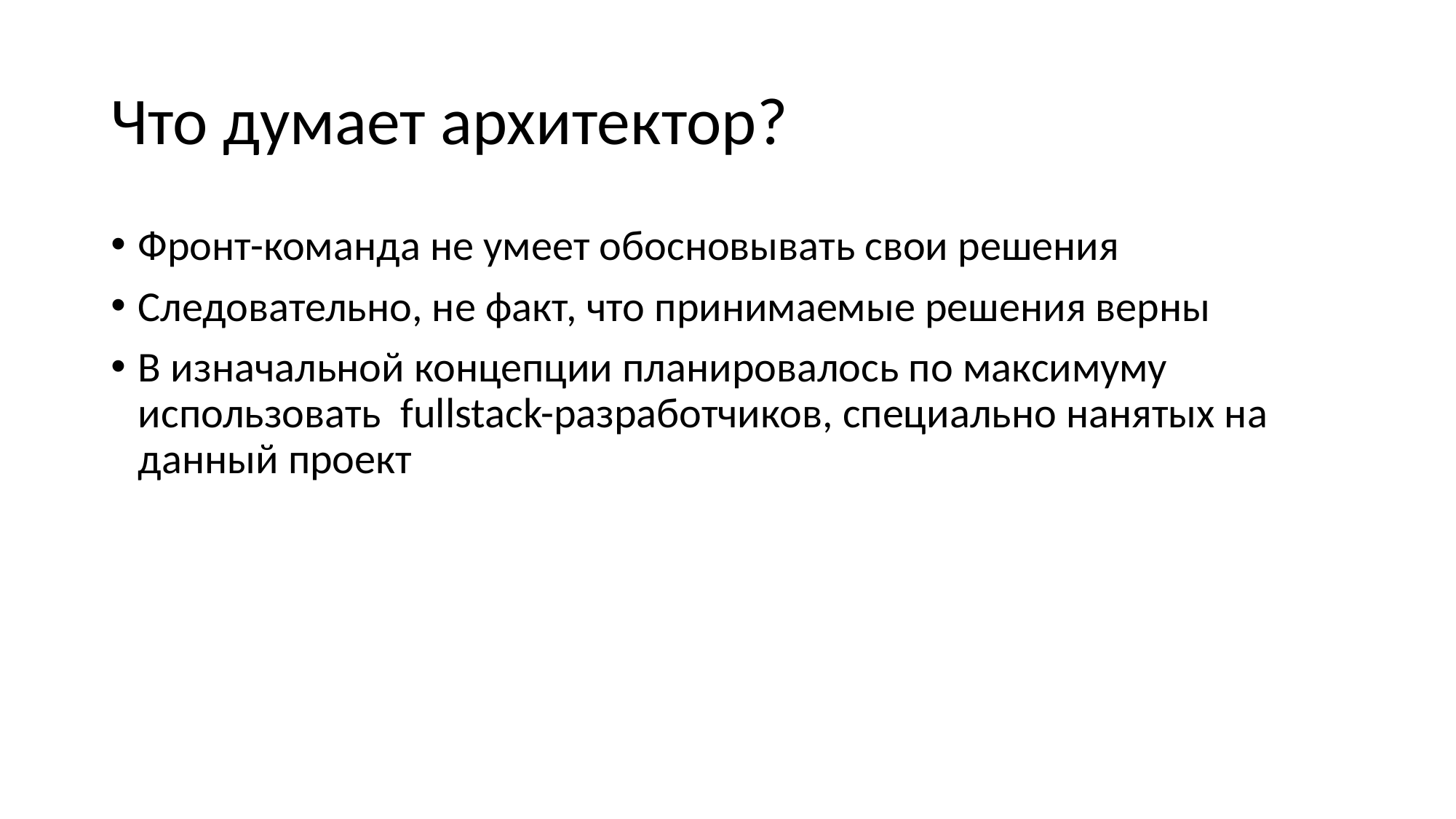

# Что думает архитектор?
Фронт-команда не умеет обосновывать свои решения
Следовательно, не факт, что принимаемые решения верны
В изначальной концепции планировалось по максимуму использовать  fullstack-разработчиков, специально нанятых на данный проект